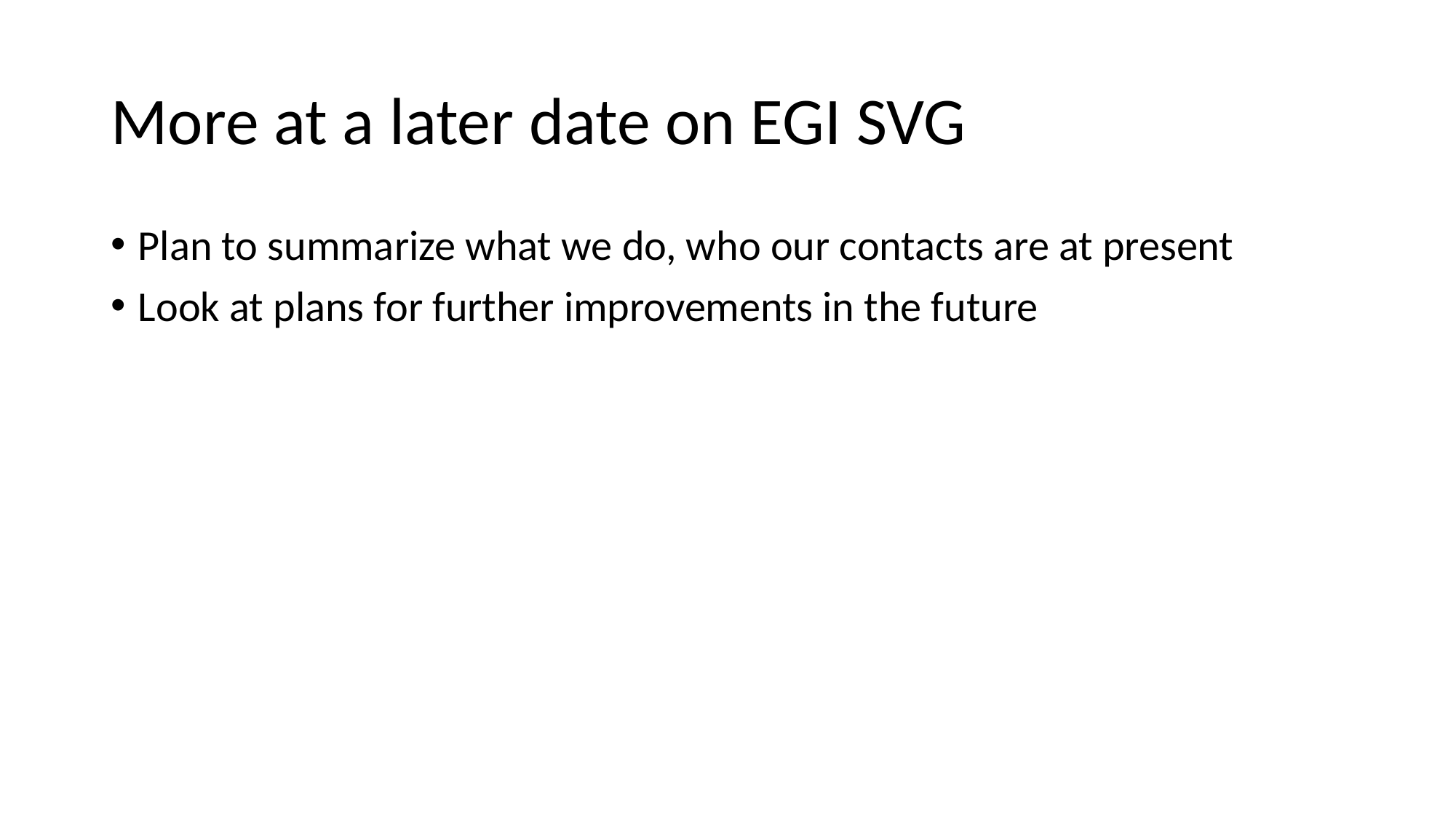

# More at a later date on EGI SVG
Plan to summarize what we do, who our contacts are at present
Look at plans for further improvements in the future